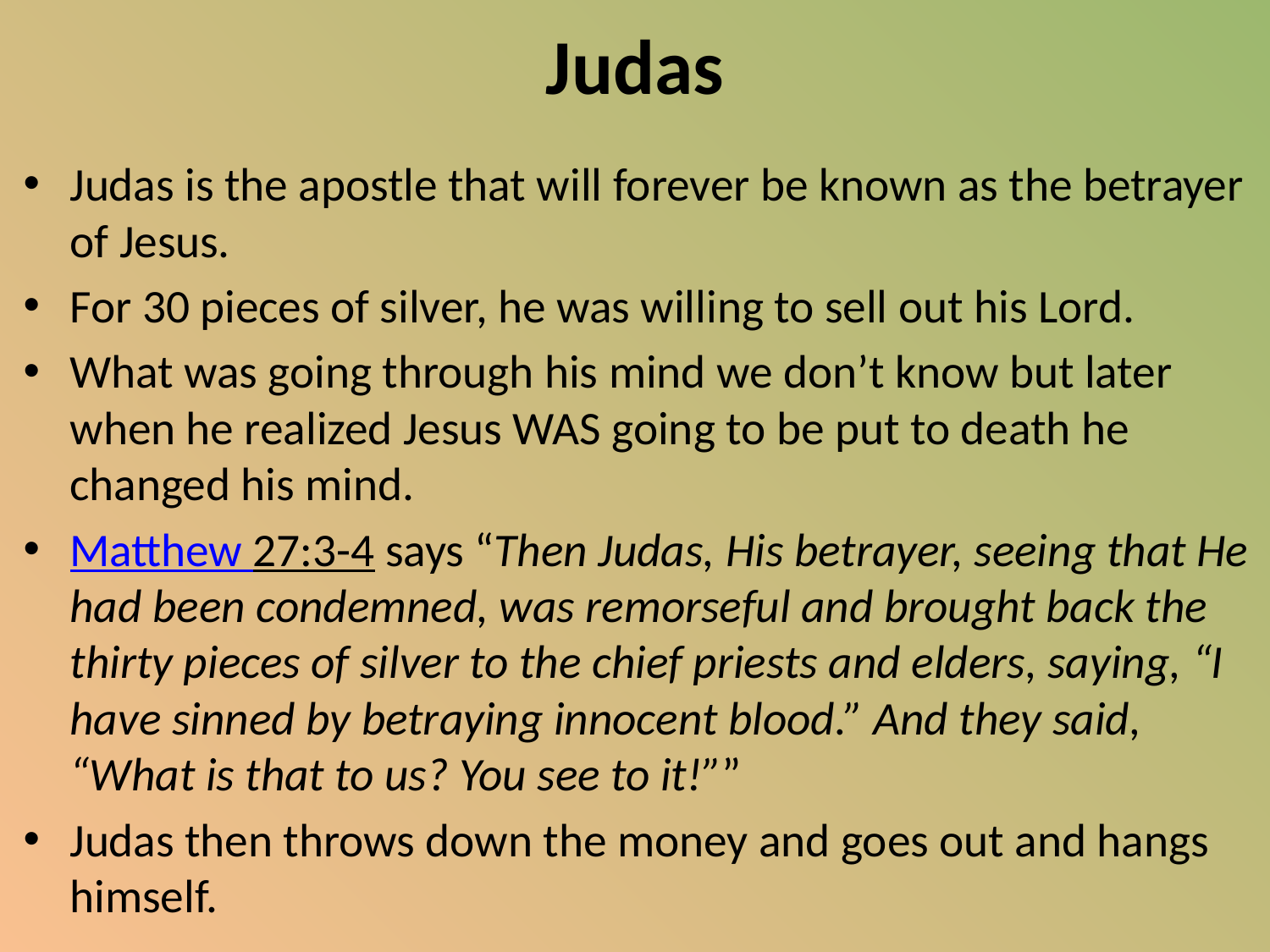

# Judas
Judas is the apostle that will forever be known as the betrayer of Jesus.
For 30 pieces of silver, he was willing to sell out his Lord.
What was going through his mind we don’t know but later when he realized Jesus WAS going to be put to death he changed his mind.
Matthew 27:3-4 says “Then Judas, His betrayer, seeing that He had been condemned, was remorseful and brought back the thirty pieces of silver to the chief priests and elders, saying, “I have sinned by betraying innocent blood.” And they said, “What is that to us? You see to it!””
Judas then throws down the money and goes out and hangs himself.